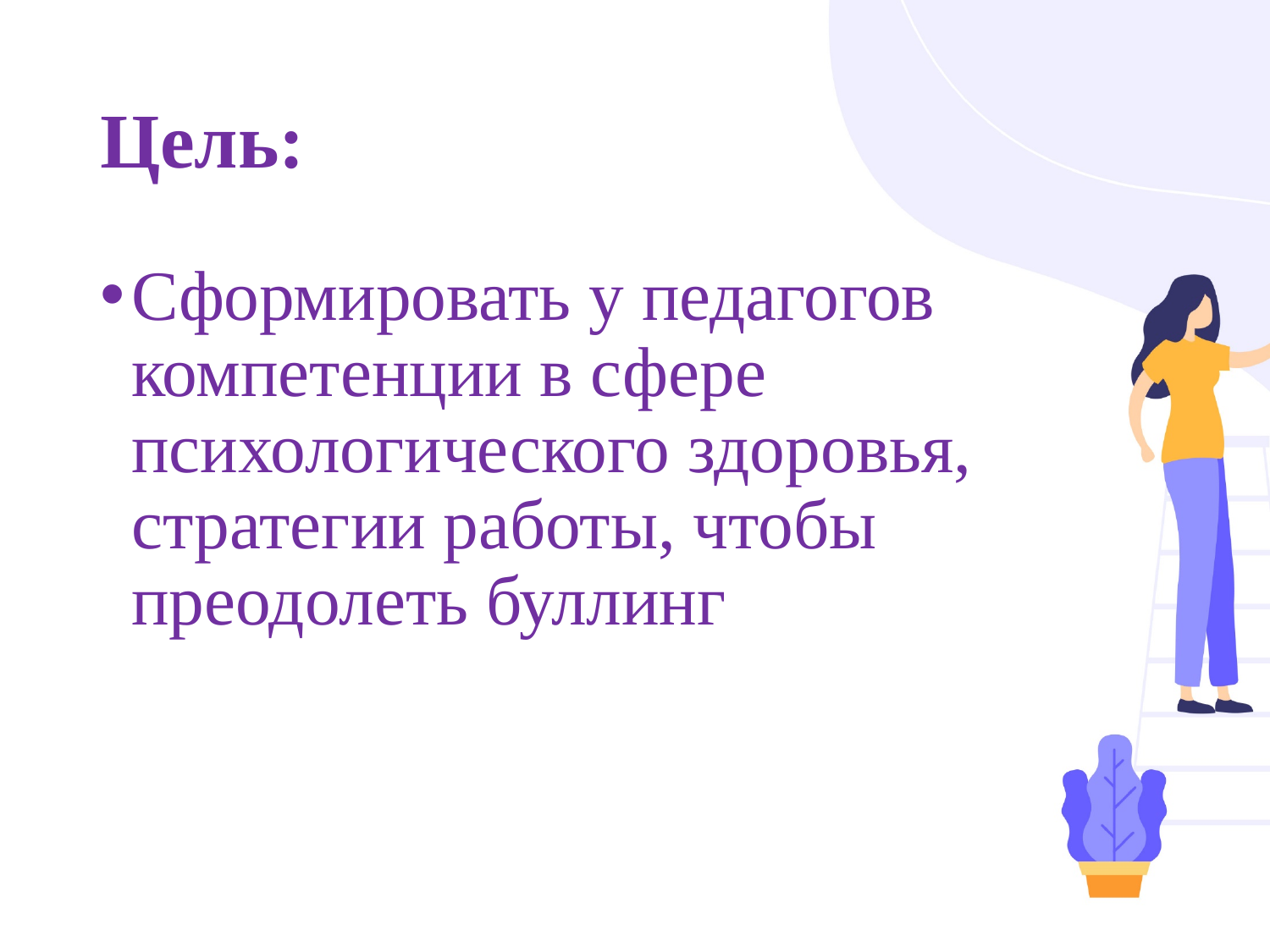

# Цель:
Сформировать у педагогов компетенции в сфере психологического здоровья, стратегии работы, чтобы преодолеть буллинг